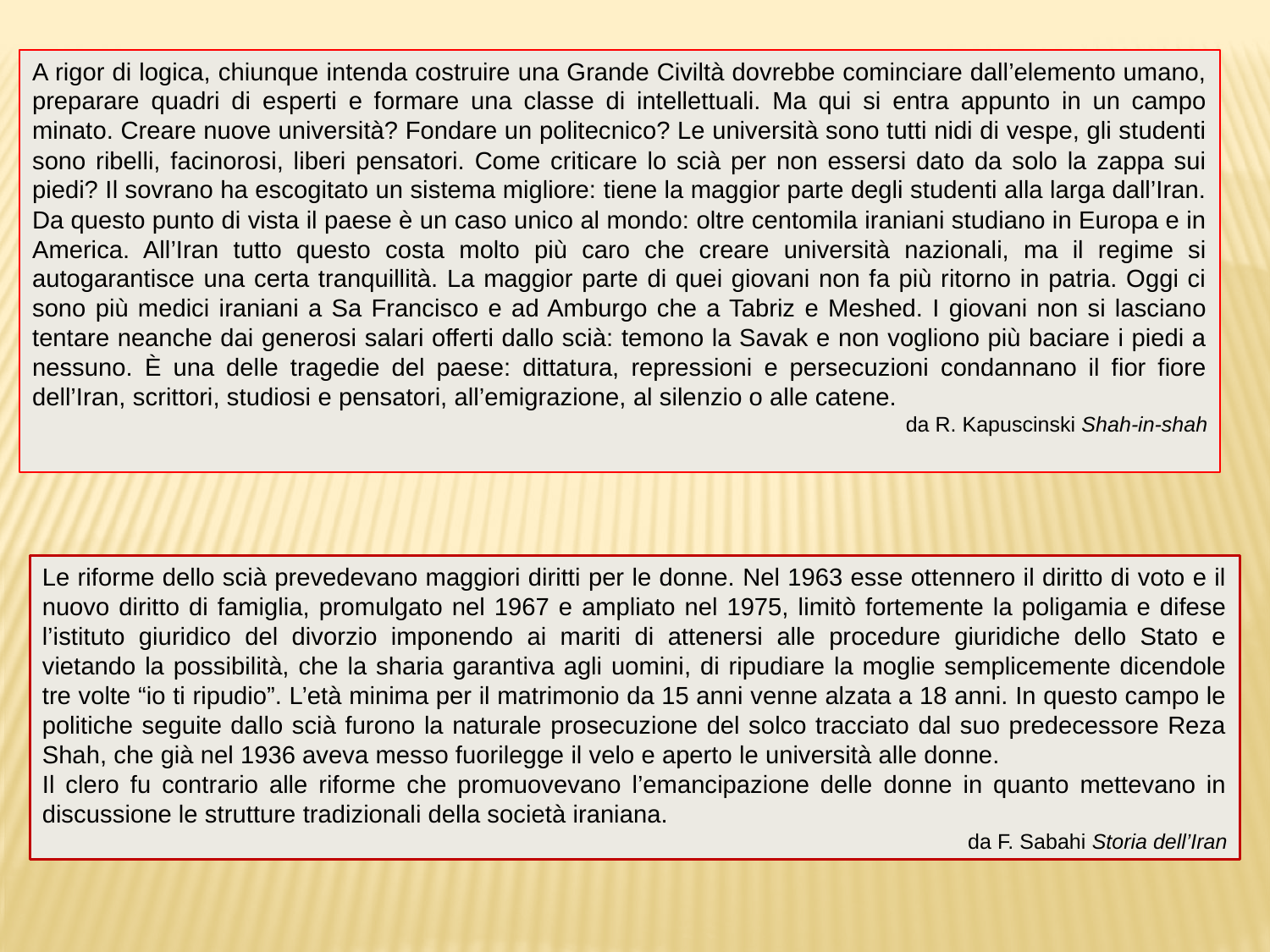

A rigor di logica, chiunque intenda costruire una Grande Civiltà dovrebbe cominciare dall’elemento umano, preparare quadri di esperti e formare una classe di intellettuali. Ma qui si entra appunto in un campo minato. Creare nuove università? Fondare un politecnico? Le università sono tutti nidi di vespe, gli studenti sono ribelli, facinorosi, liberi pensatori. Come criticare lo scià per non essersi dato da solo la zappa sui piedi? Il sovrano ha escogitato un sistema migliore: tiene la maggior parte degli studenti alla larga dall’Iran. Da questo punto di vista il paese è un caso unico al mondo: oltre centomila iraniani studiano in Europa e in America. All’Iran tutto questo costa molto più caro che creare università nazionali, ma il regime si autogarantisce una certa tranquillità. La maggior parte di quei giovani non fa più ritorno in patria. Oggi ci sono più medici iraniani a Sa Francisco e ad Amburgo che a Tabriz e Meshed. I giovani non si lasciano tentare neanche dai generosi salari offerti dallo scià: temono la Savak e non vogliono più baciare i piedi a nessuno. È una delle tragedie del paese: dittatura, repressioni e persecuzioni condannano il fior fiore dell’Iran, scrittori, studiosi e pensatori, all’emigrazione, al silenzio o alle catene.
da R. Kapuscinski Shah-in-shah

Le riforme dello scià prevedevano maggiori diritti per le donne. Nel 1963 esse ottennero il diritto di voto e il nuovo diritto di famiglia, promulgato nel 1967 e ampliato nel 1975, limitò fortemente la poligamia e difese l’istituto giuridico del divorzio imponendo ai mariti di attenersi alle procedure giuridiche dello Stato e vietando la possibilità, che la sharia garantiva agli uomini, di ripudiare la moglie semplicemente dicendole tre volte “io ti ripudio”. L’età minima per il matrimonio da 15 anni venne alzata a 18 anni. In questo campo le politiche seguite dallo scià furono la naturale prosecuzione del solco tracciato dal suo predecessore Reza Shah, che già nel 1936 aveva messo fuorilegge il velo e aperto le università alle donne.
Il clero fu contrario alle riforme che promuovevano l’emancipazione delle donne in quanto mettevano in discussione le strutture tradizionali della società iraniana.
da F. Sabahi Storia dell’Iran